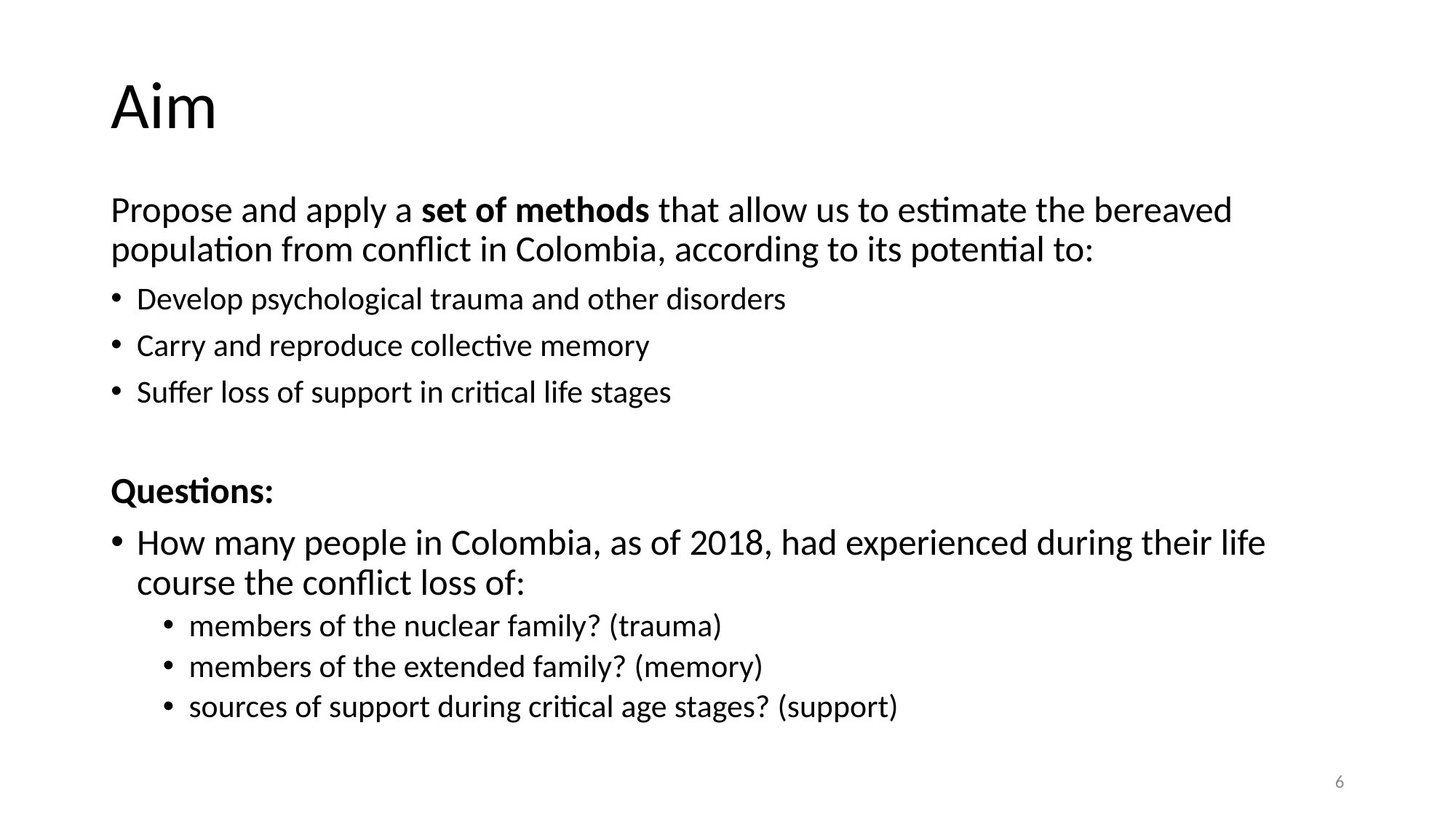

# Aim
Propose and apply a set of methods that allow us to estimate the bereaved population from conflict in Colombia, according to its potential to:
Develop psychological trauma and other disorders
Carry and reproduce collective memory
Suffer loss of support in critical life stages

Questions:
How many people in Colombia, as of 2018, had experienced during their life course the conflict loss of:
members of the nuclear family? (trauma)
members of the extended family? (memory)
sources of support during critical age stages? (support)

6